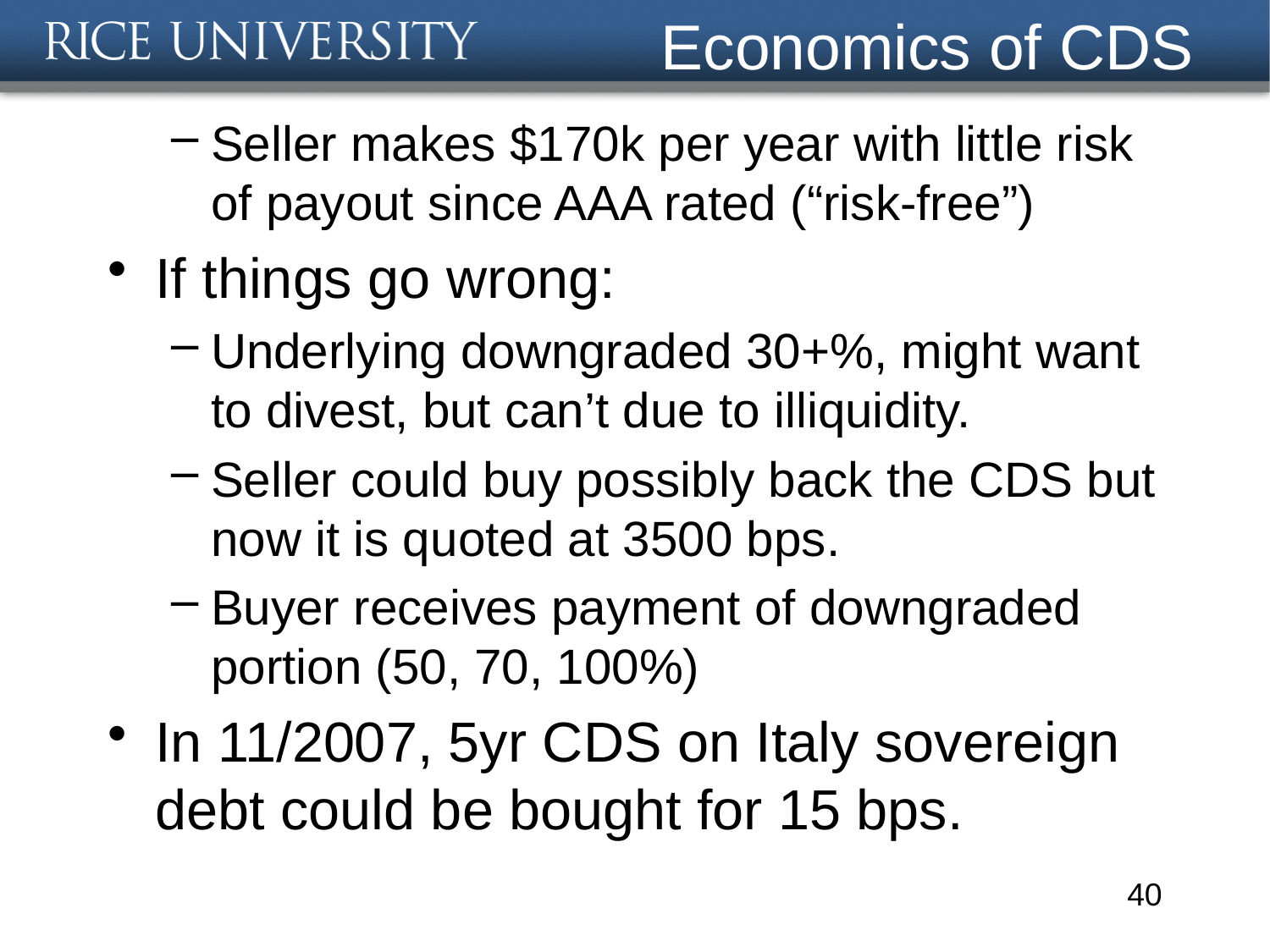

# Economics of CDS
Seller makes $170k per year with little risk of payout since AAA rated (“risk-free”)
If things go wrong:
Underlying downgraded 30+%, might want to divest, but can’t due to illiquidity.
Seller could buy possibly back the CDS but now it is quoted at 3500 bps.
Buyer receives payment of downgraded portion (50, 70, 100%)
In 11/2007, 5yr CDS on Italy sovereign debt could be bought for 15 bps.

40